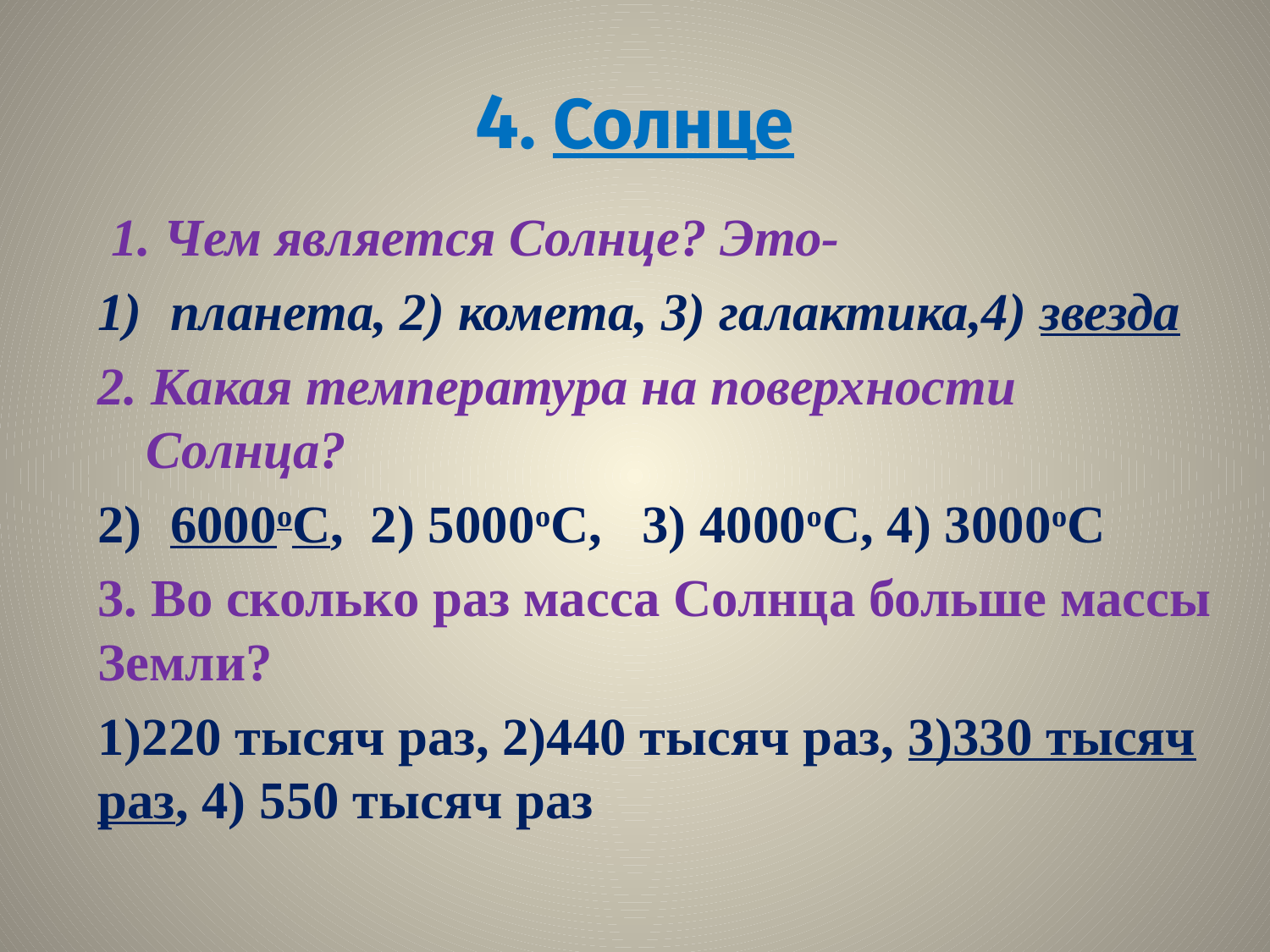

# 4. Солнце
 1. Чем является Солнце? Это-
планета, 2) комета, 3) галактика,4) звезда
2. Какая температура на поверхности Солнца?
6000оС,  2) 5000оС,   3) 4000оС, 4) 3000оС
3. Во сколько раз масса Солнца больше массы Земли?
1)220 тысяч раз, 2)440 тысяч раз, 3)330 тысяч раз, 4) 550 тысяч раз